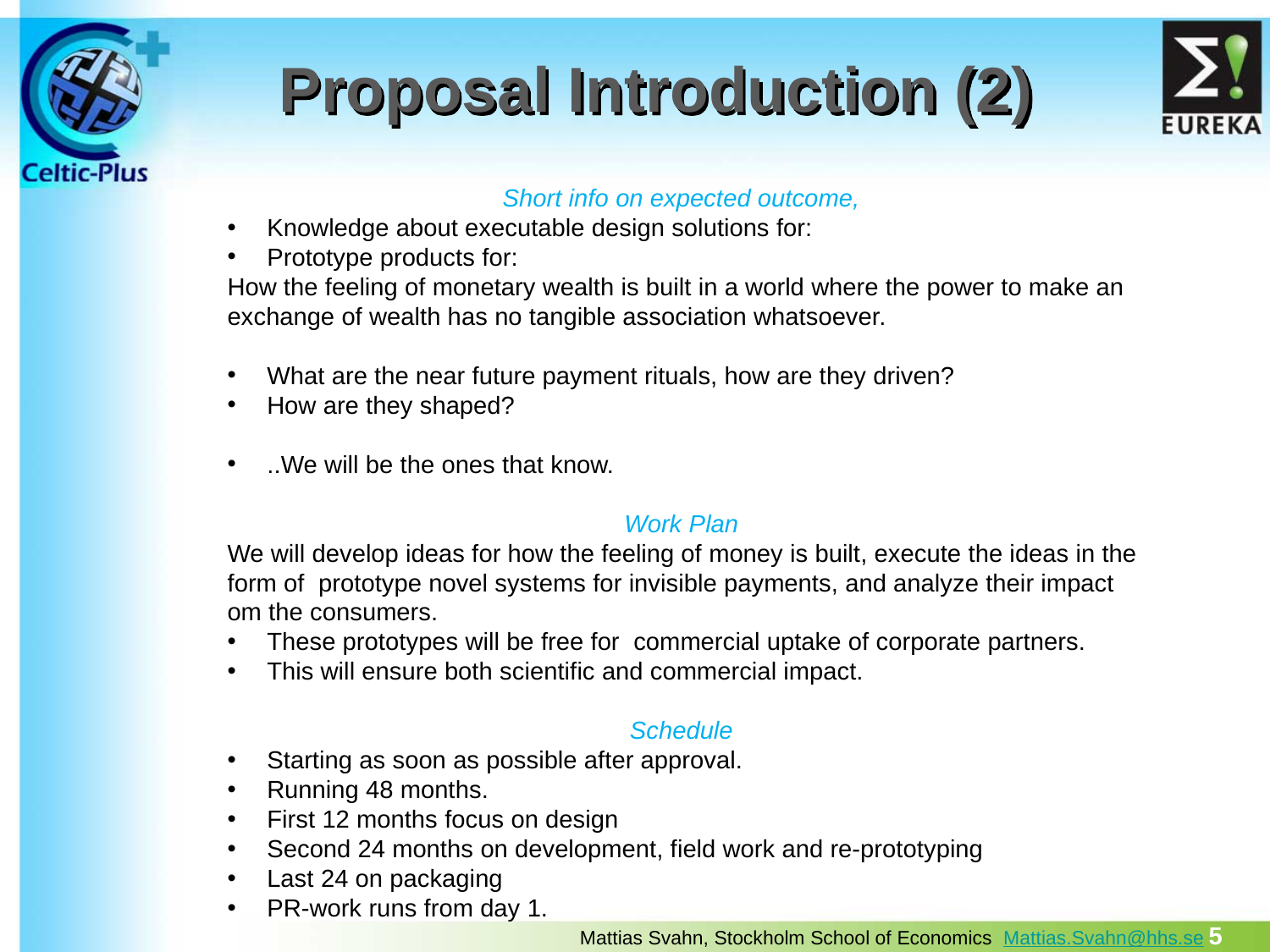

# Proposal Introduction (2)
Short info on expected outcome,
Knowledge about executable design solutions for:
Prototype products for:
How the feeling of monetary wealth is built in a world where the power to make an exchange of wealth has no tangible association whatsoever.

What are the near future payment rituals, how are they driven?
How are they shaped?

..We will be the ones that know.

Work Plan
We will develop ideas for how the feeling of money is built, execute the ideas in the form of  prototype novel systems for invisible payments, and analyze their impact om the consumers.
These prototypes will be free for  commercial uptake of corporate partners.
This will ensure both scientific and commercial impact.

Schedule
Starting as soon as possible after approval.
Running 48 months.
First 12 months focus on design
Second 24 months on development, field work and re-prototyping
Last 24 on packaging
PR-work runs from day 1.
5
Mattias Svahn, Stockholm School of Economics  Mattias.Svahn@hhs.se